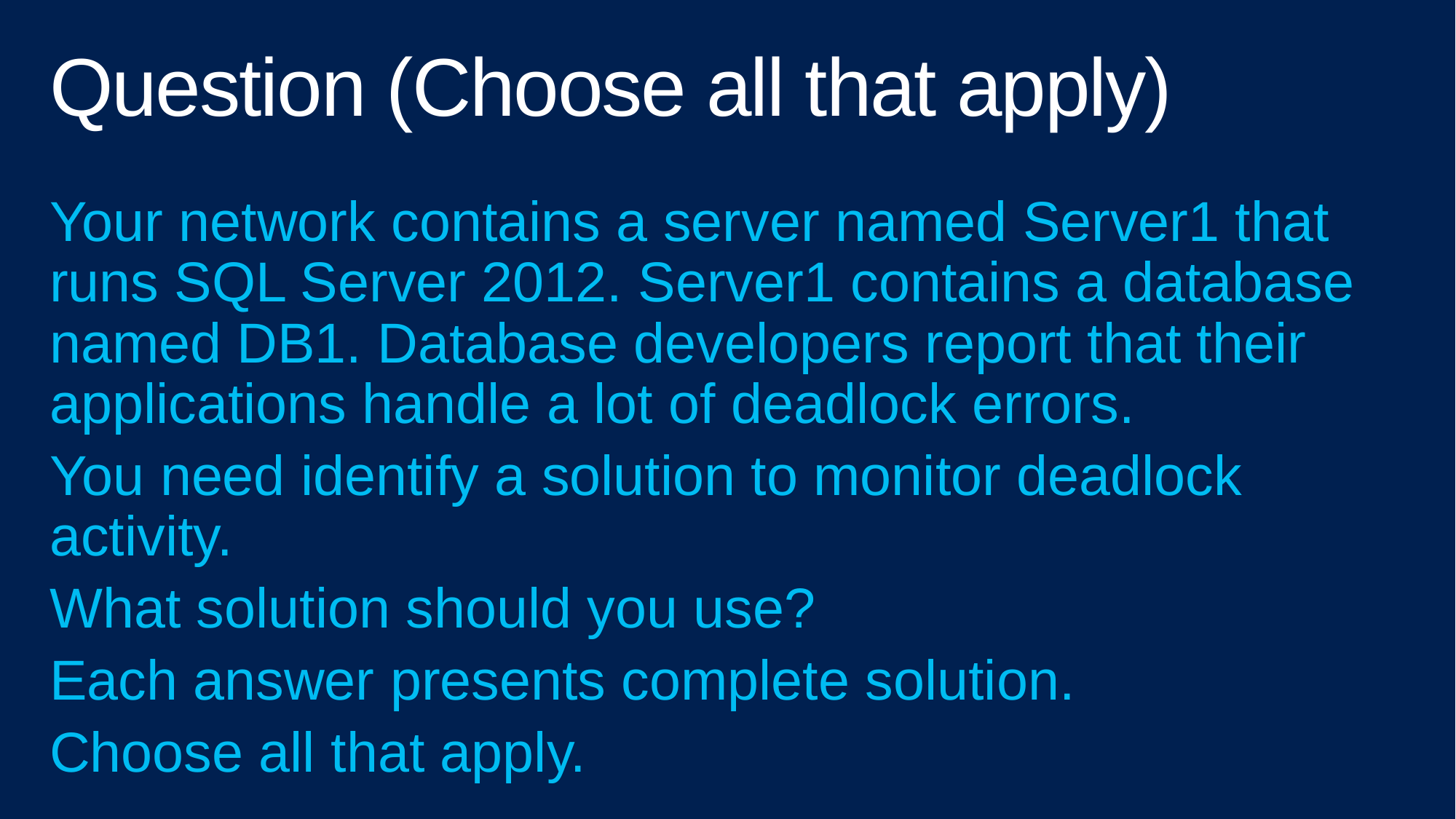

# Question (Choose all that apply)
Your network contains a server named Server1 that runs SQL Server 2012. Server1 contains a database named DB1. Database developers report that their applications handle a lot of deadlock errors.
You need identify a solution to monitor deadlock activity.
What solution should you use?
Each answer presents complete solution.
Choose all that apply.